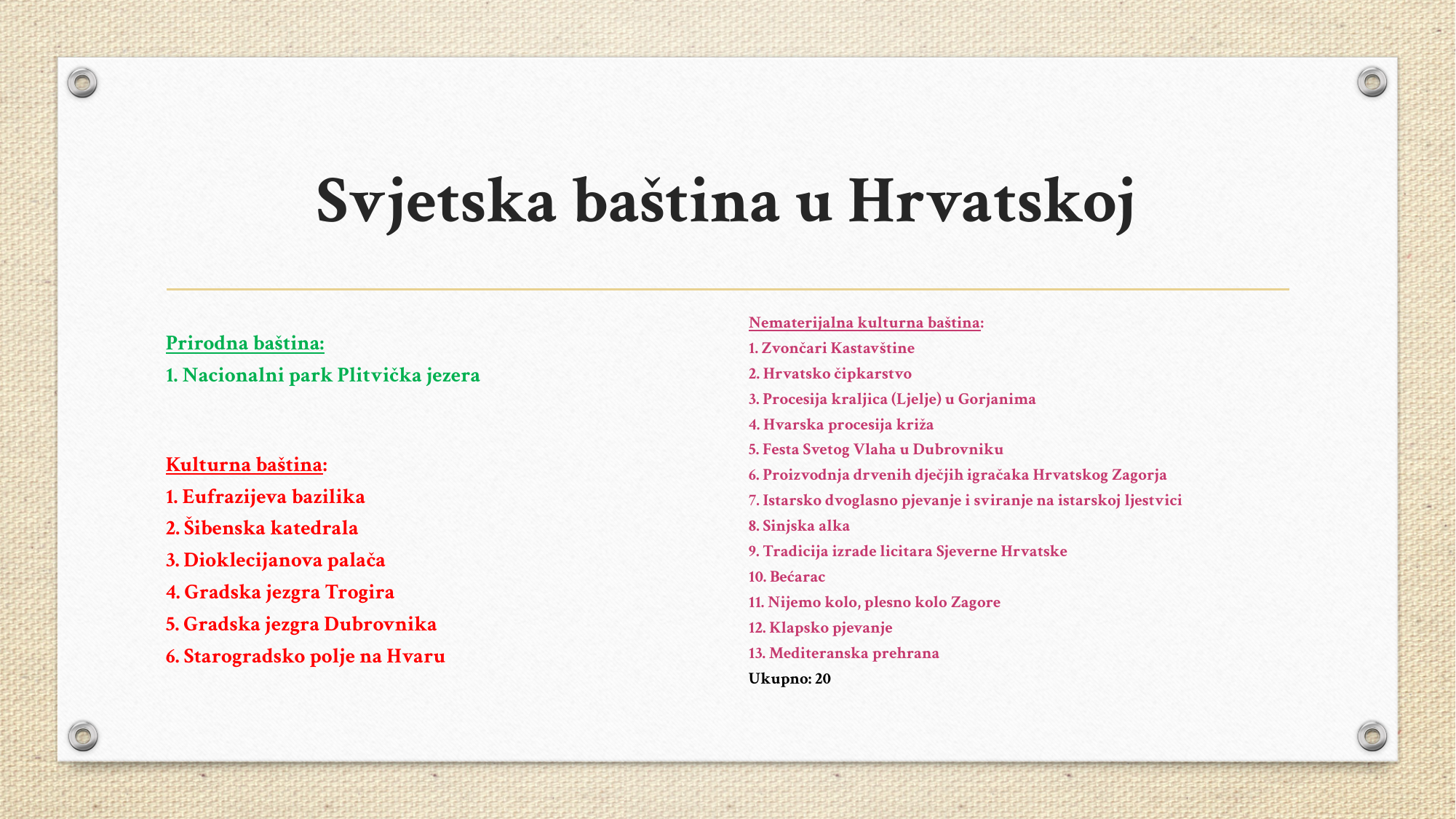

# Svjetska baština u Hrvatskoj

Prirodna baština:
1. Nacionalni park Plitvička jezera

Kulturna baština:
1. Eufrazijeva bazilika
2. Šibenska katedrala
3. Dioklecijanova palača
4. Gradska jezgra Trogira
5. Gradska jezgra Dubrovnika
6. Starogradsko polje na Hvaru

Nematerijalna kulturna baština:
1. Zvončari Kastavštine
2. Hrvatsko čipkarstvo
3. Procesija kraljica (Ljelje) u Gorjanima
4. Hvarska procesija križa
5. Festa Svetog Vlaha u Dubrovniku
6. Proizvodnja drvenih dječjih igračaka Hrvatskog Zagorja
7. Istarsko dvoglasno pjevanje i sviranje na istarskoj ljestvici
8. Sinjska alka
9. Tradicija izrade licitara Sjeverne Hrvatske
10. Bećarac
11. Nijemo kolo, plesno kolo Zagore
12. Klapsko pjevanje
13. Mediteranska prehrana
Ukupno: 20